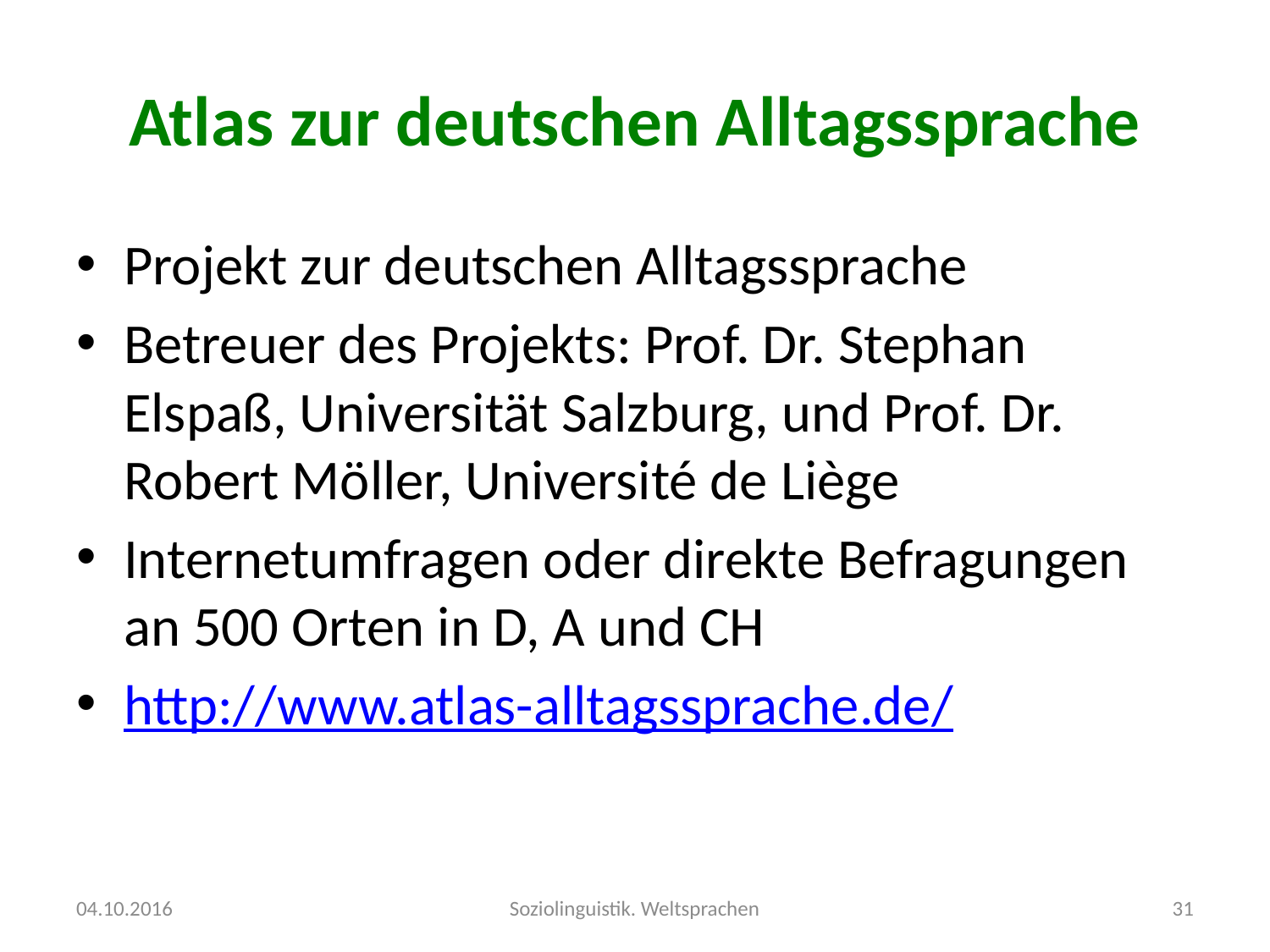

# Atlas zur deutschen Alltagssprache
Projekt zur deutschen Alltagssprache
Betreuer des Projekts: Prof. Dr. Stephan Elspaß, Universität Salzburg, und Prof. Dr. Robert Möller, Université de Liège
Internetumfragen oder direkte Befragungen an 500 Orten in D, A und CH
http://www.atlas-alltagssprache.de/

04.10.2016
Soziolinguistik. Weltsprachen
31